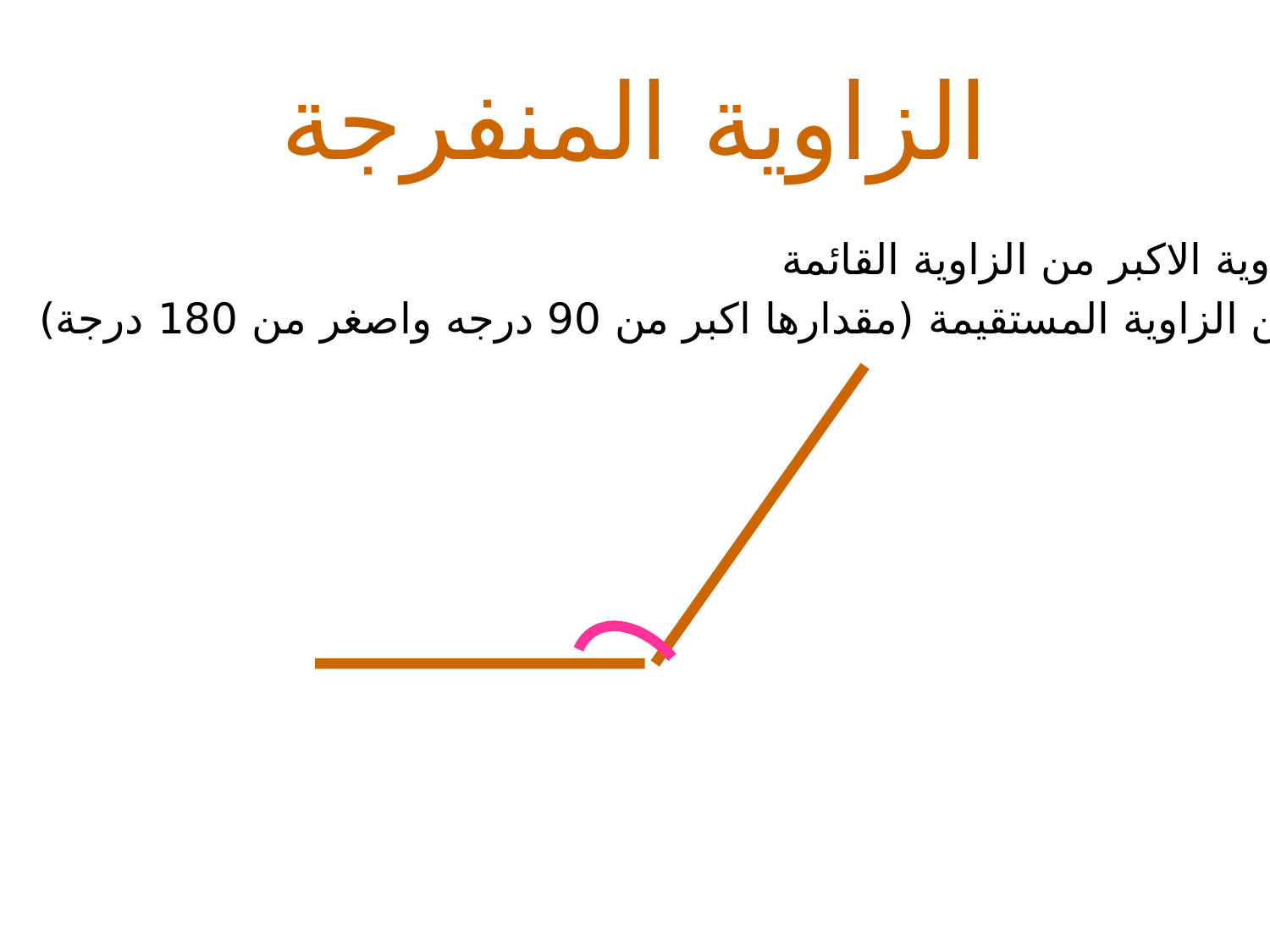

# الزاوية المنفرجة
وهي الزاوية الاكبر من الزاوية القائمة
والأصغر من الزاوية المستقيمة (مقدارها اكبر من 90 درجه واصغر من 180 درجة)